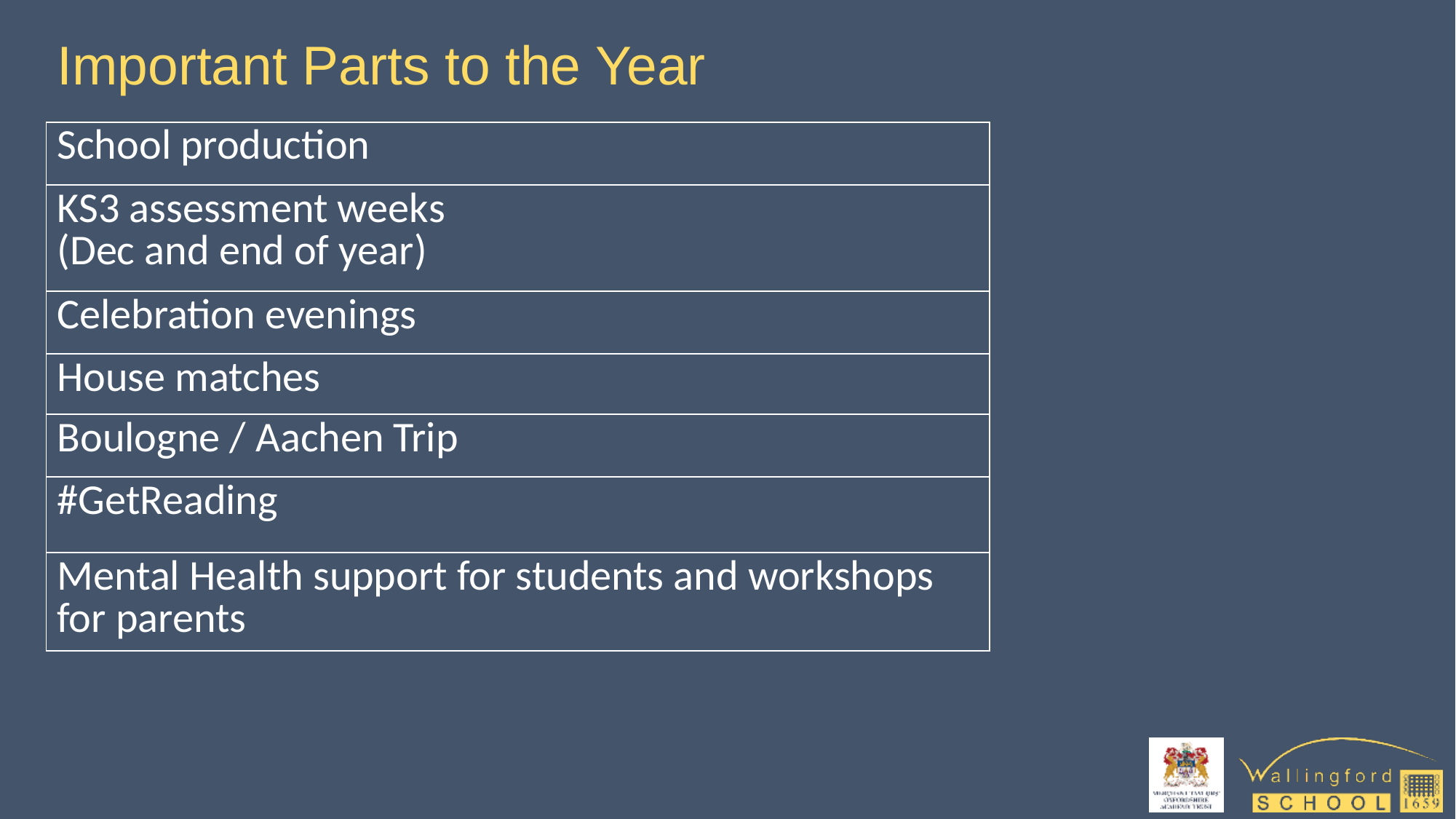

# Important Parts to the Year
| School production |
| --- |
| KS3 assessment weeks (Dec and end of year) |
| Celebration evenings |
| House matches |
| Boulogne / Aachen Trip |
| #GetReading |
| Mental Health support for students and workshops for parents |